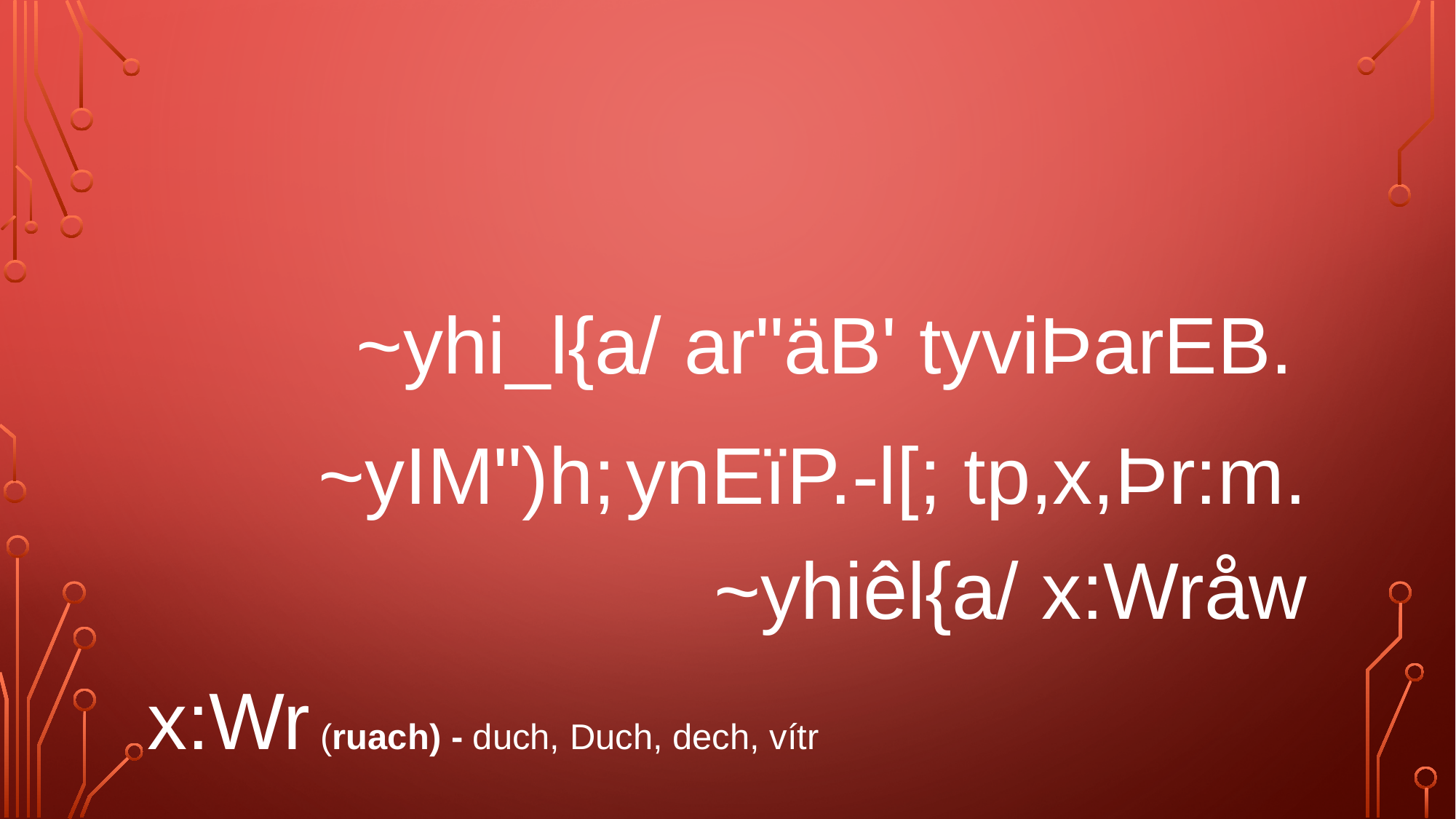

#
~yhi_l{a/ ar"äB' tyviÞarEB.
~yIM")h; ynEïP.-l[; tp,x,Þr:m. ~yhiêl{a/ x:Wråw
x:Wr (ruach) - duch, Duch, dech, vítr